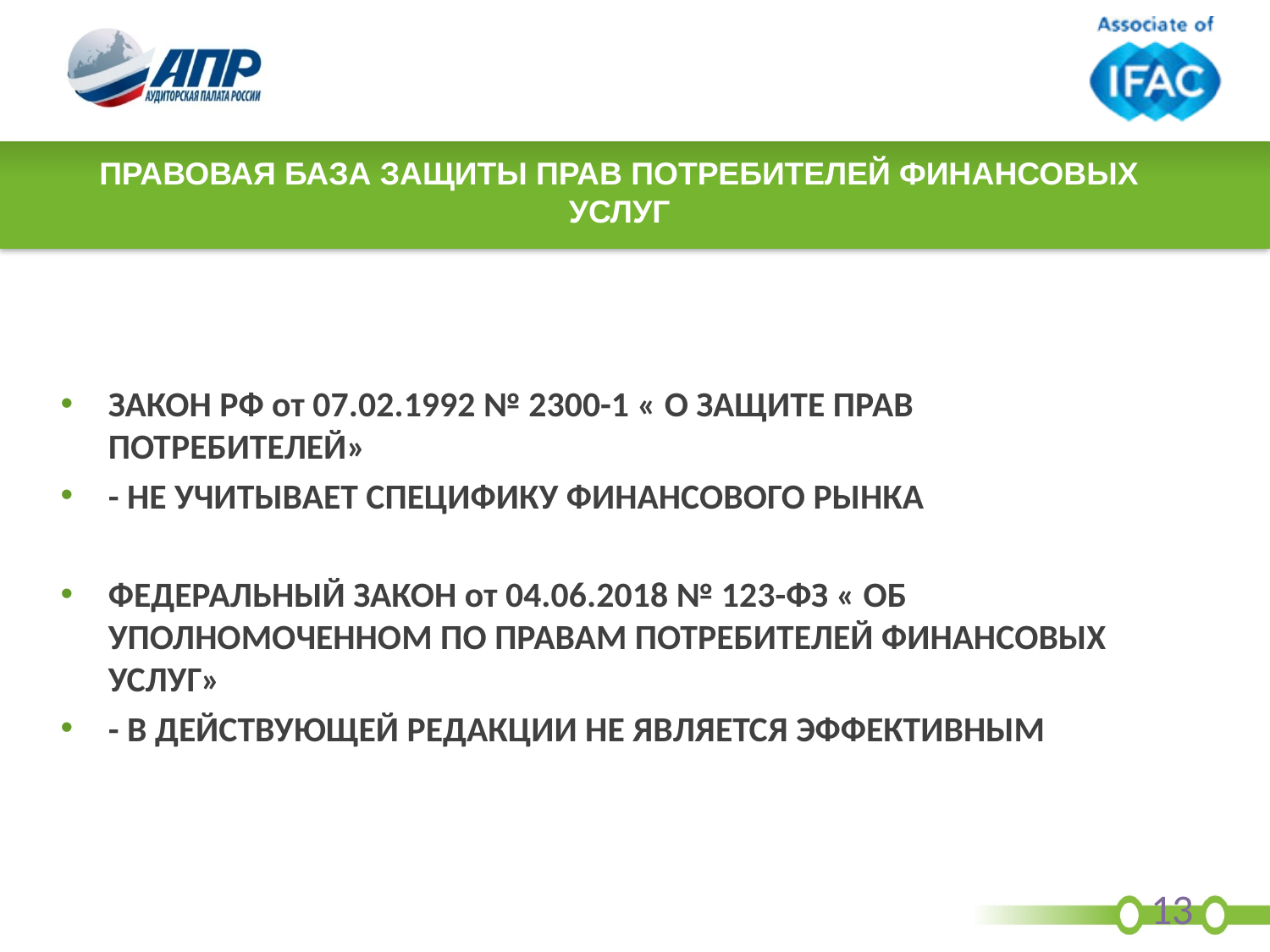

# ПРАВОВАЯ БАЗА ЗАЩИТЫ ПРАВ ПОТРЕБИТЕЛЕЙ ФИНАНСОВЫХ УСЛУГ

ЗАКОН РФ от 07.02.1992 № 2300-1 « О ЗАЩИТЕ ПРАВ ПОТРЕБИТЕЛЕЙ»
- НЕ УЧИТЫВАЕТ СПЕЦИФИКУ ФИНАНСОВОГО РЫНКА

ФЕДЕРАЛЬНЫЙ ЗАКОН от 04.06.2018 № 123-ФЗ « ОБ УПОЛНОМОЧЕННОМ ПО ПРАВАМ ПОТРЕБИТЕЛЕЙ ФИНАНСОВЫХ УСЛУГ»
- В ДЕЙСТВУЮЩЕЙ РЕДАКЦИИ НЕ ЯВЛЯЕТСЯ ЭФФЕКТИВНЫМ

13